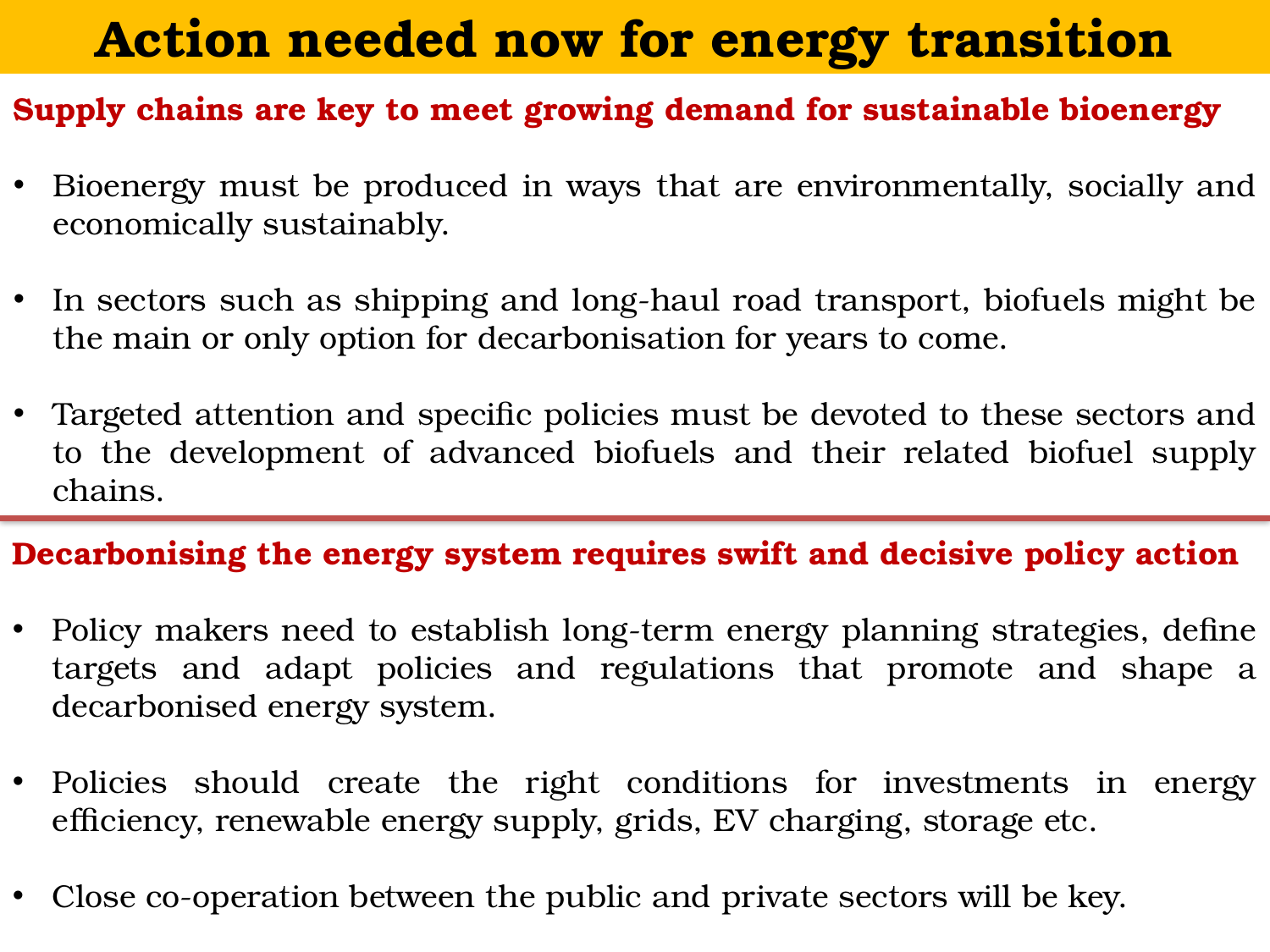

Action needed now for energy transition
Supply chains are key to meet growing demand for sustainable bioenergy

Bioenergy must be produced in ways that are environmentally, socially and economically sustainably.

In sectors such as shipping and long-haul road transport, biofuels might be the main or only option for decarbonisation for years to come.

Targeted attention and specific policies must be devoted to these sectors and to the development of advanced biofuels and their related biofuel supply chains.
Decarbonising the energy system requires swift and decisive policy action

Policy makers need to establish long-term energy planning strategies, define targets and adapt policies and regulations that promote and shape a decarbonised energy system.

Policies should create the right conditions for investments in energy efficiency, renewable energy supply, grids, EV charging, storage etc.

Close co-operation between the public and private sectors will be key.